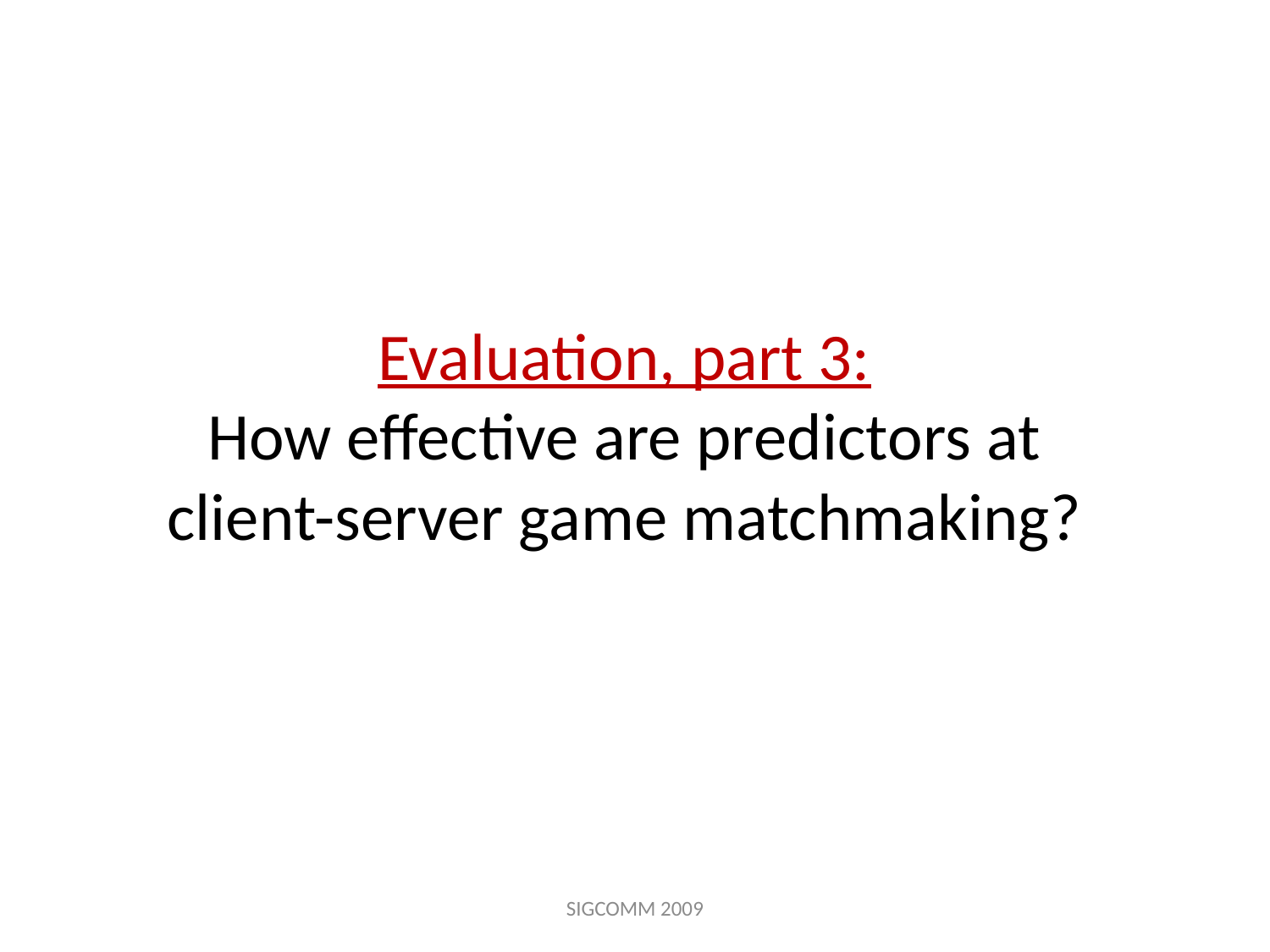

# Evaluation, part 3: How effective are predictors at client-server game matchmaking?
SIGCOMM 2009